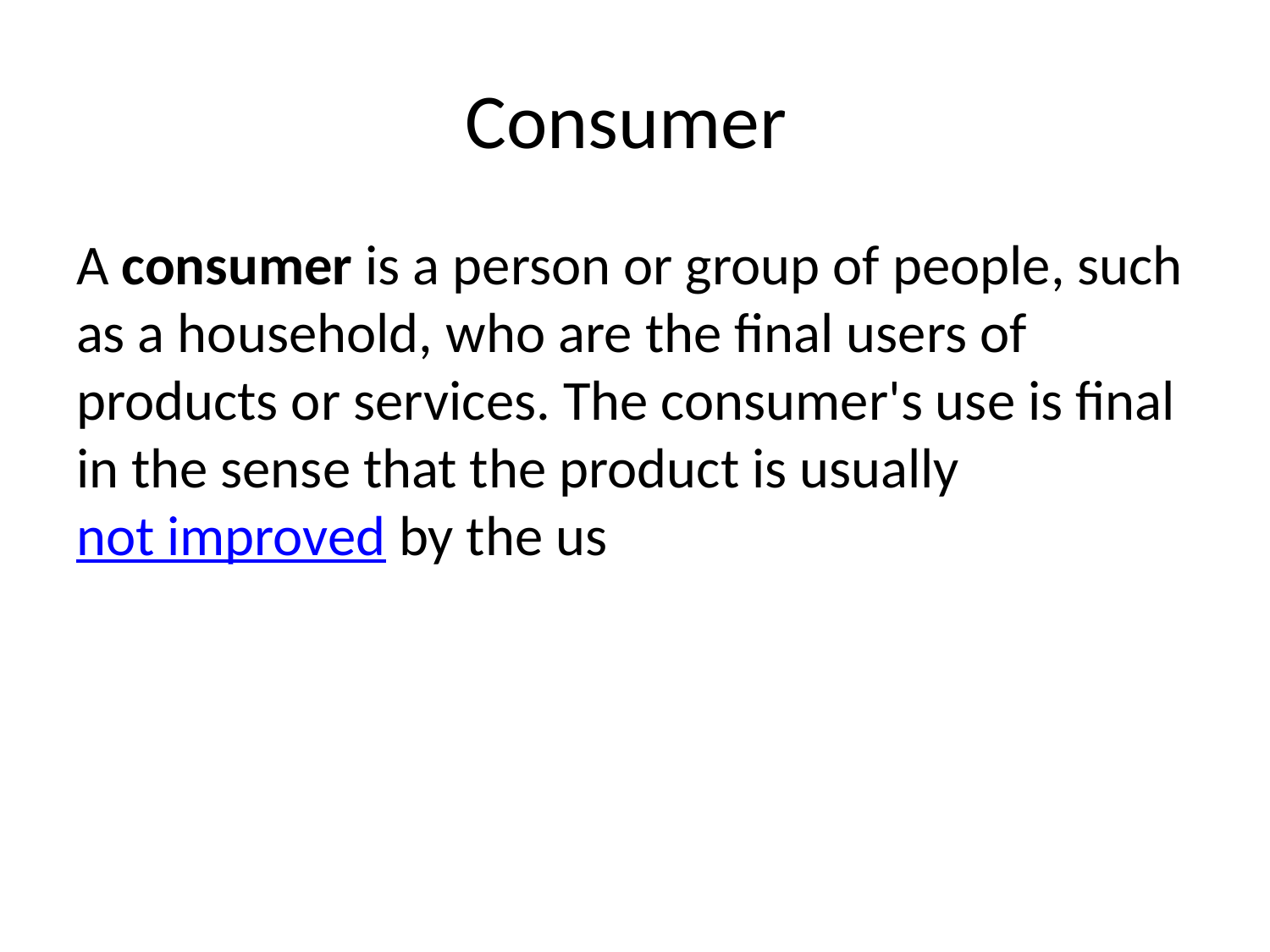

# Consumer
A consumer is a person or group of people, such as a household, who are the final users of products or services. The consumer's use is final in the sense that the product is usually not improved by the us